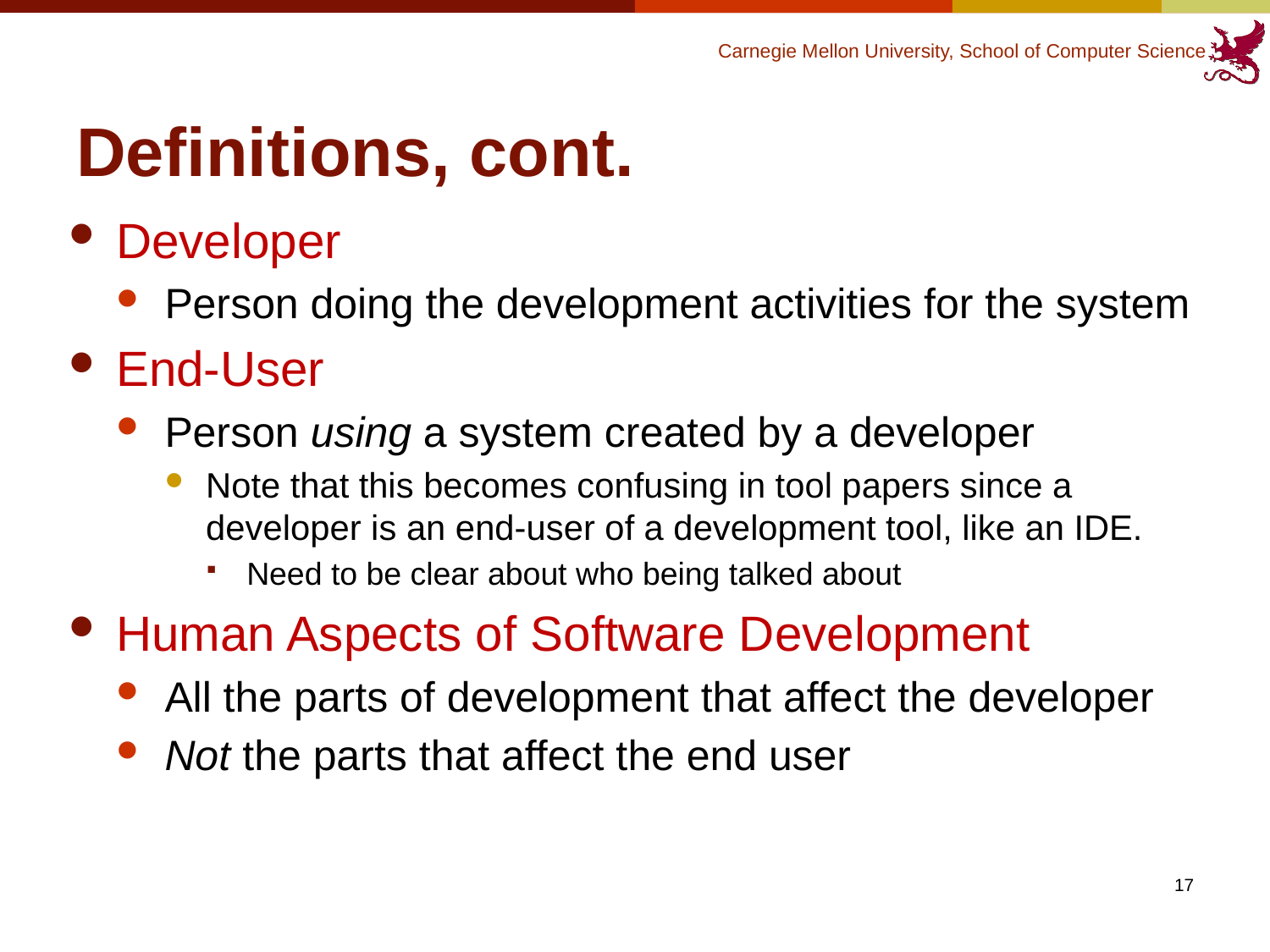

# Definitions, cont.
Developer
Person doing the development activities for the system
End-User
Person using a system created by a developer
Note that this becomes confusing in tool papers since a developer is an end-user of a development tool, like an IDE.
Need to be clear about who being talked about
Human Aspects of Software Development
All the parts of development that affect the developer
Not the parts that affect the end user
17